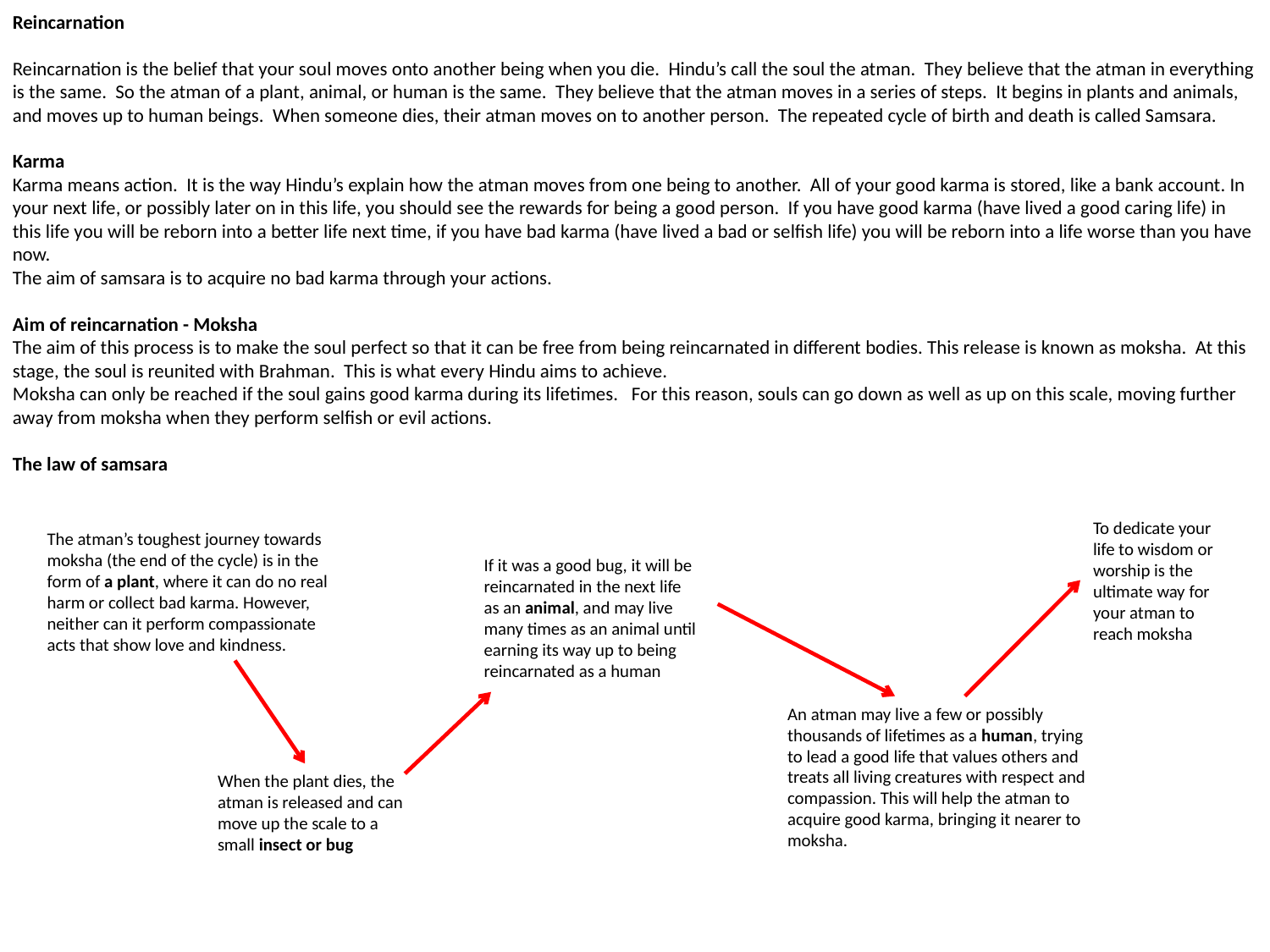

Reincarnation

Reincarnation is the belief that your soul moves onto another being when you die.  Hindu’s call the soul the atman.  They believe that the atman in everything is the same.  So the atman of a plant, animal, or human is the same.  They believe that the atman moves in a series of steps.  It begins in plants and animals, and moves up to human beings.  When someone dies, their atman moves on to another person.  The repeated cycle of birth and death is called Samsara.

Karma
Karma means action.  It is the way Hindu’s explain how the atman moves from one being to another.  All of your good karma is stored, like a bank account. In your next life, or possibly later on in this life, you should see the rewards for being a good person.  If you have good karma (have lived a good caring life) in this life you will be reborn into a better life next time, if you have bad karma (have lived a bad or selfish life) you will be reborn into a life worse than you have now.
The aim of samsara is to acquire no bad karma through your actions.

Aim of reincarnation - Moksha
The aim of this process is to make the soul perfect so that it can be free from being reincarnated in different bodies. This release is known as moksha.  At this stage, the soul is reunited with Brahman.  This is what every Hindu aims to achieve.
Moksha can only be reached if the soul gains good karma during its lifetimes.   For this reason, souls can go down as well as up on this scale, moving further away from moksha when they perform selfish or evil actions.

The law of samsara

To dedicate your life to wisdom or worship is the ultimate way for your atman to reach moksha
The atman’s toughest journey towards moksha (the end of the cycle) is in the form of a plant, where it can do no real harm or collect bad karma. However, neither can it perform compassionate acts that show love and kindness.
If it was a good bug, it will be reincarnated in the next life as an animal, and may live many times as an animal until earning its way up to being reincarnated as a human
An atman may live a few or possibly thousands of lifetimes as a human, trying to lead a good life that values others and treats all living creatures with respect and compassion. This will help the atman to acquire good karma, bringing it nearer to moksha.
When the plant dies, the atman is released and can move up the scale to a small insect or bug